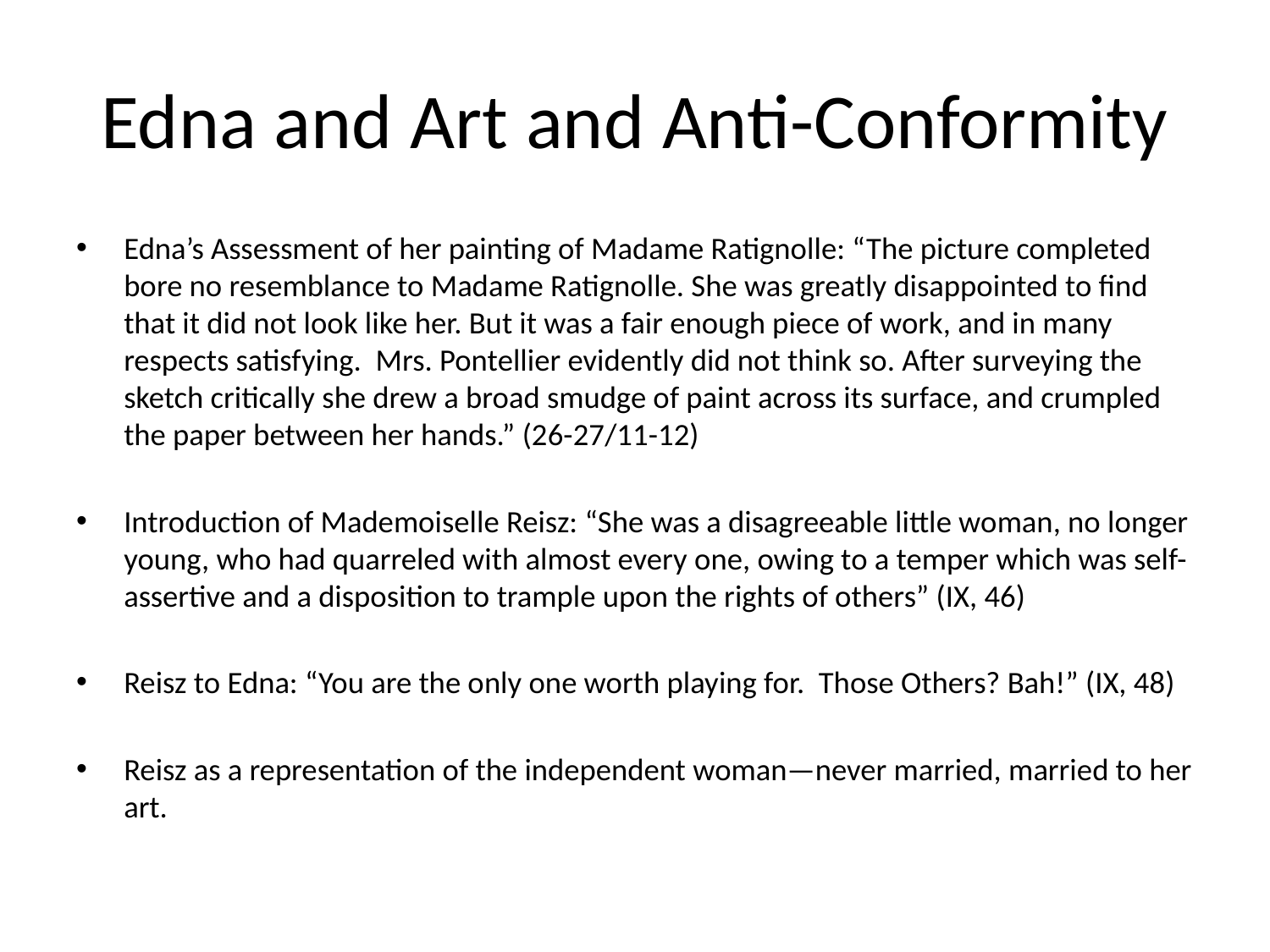

# Edna and Art and Anti-Conformity
Edna’s Assessment of her painting of Madame Ratignolle: “The picture completed bore no resemblance to Madame Ratignolle. She was greatly disappointed to find that it did not look like her. But it was a fair enough piece of work, and in many respects satisfying.  Mrs. Pontellier evidently did not think so. After surveying the sketch critically she drew a broad smudge of paint across its surface, and crumpled the paper between her hands.” (26-27/11-12)

Introduction of Mademoiselle Reisz: “She was a disagreeable little woman, no longer young, who had quarreled with almost every one, owing to a temper which was self-assertive and a disposition to trample upon the rights of others” (IX, 46)

Reisz to Edna: “You are the only one worth playing for.  Those Others? Bah!” (IX, 48)

Reisz as a representation of the independent woman—never married, married to her art.